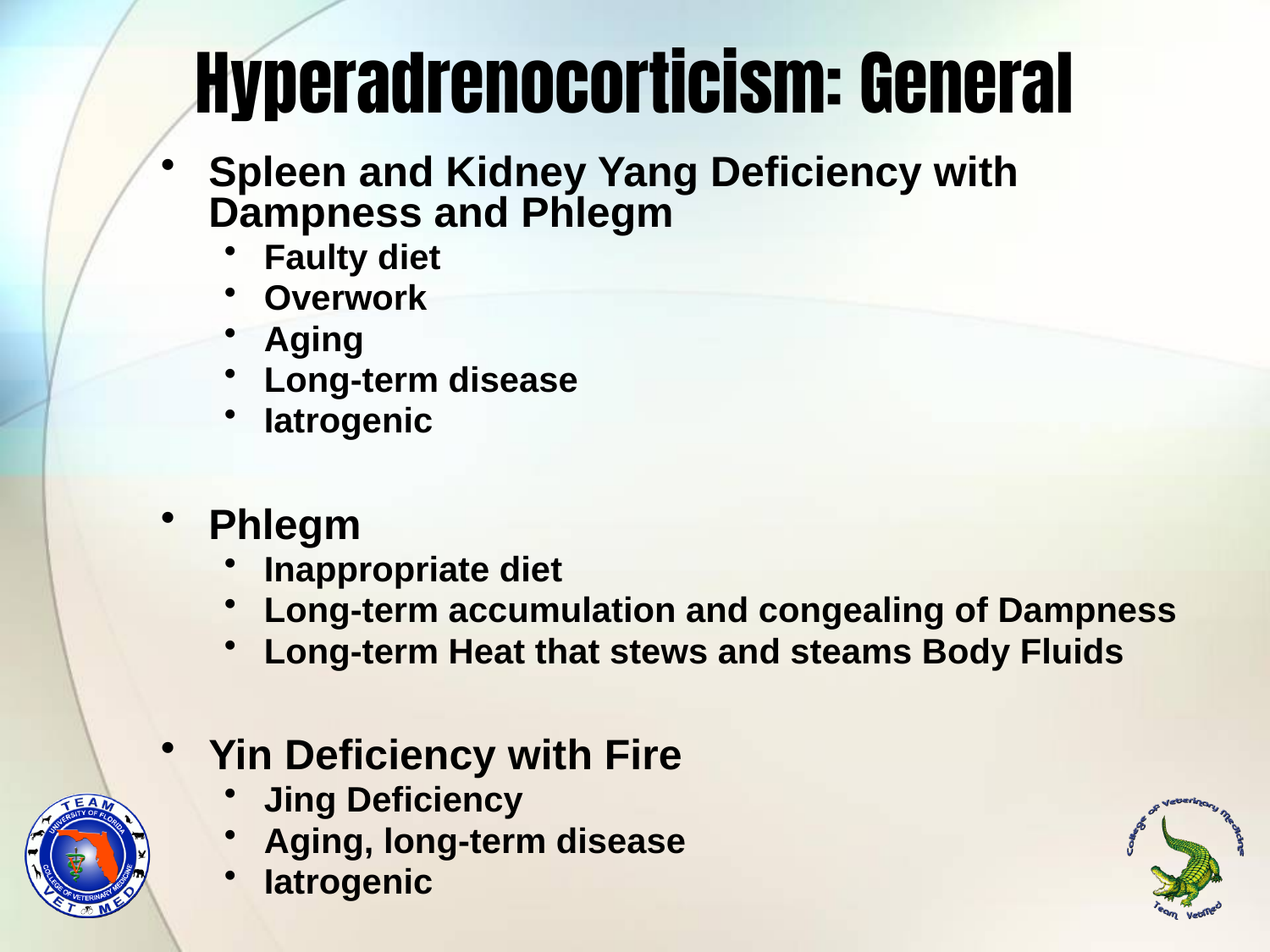

# Hyperadrenocorticism: General
Spleen and Kidney Yang Deficiency with Dampness and Phlegm
Faulty diet
Overwork
Aging
Long-term disease
Iatrogenic

Phlegm
Inappropriate diet
Long-term accumulation and congealing of Dampness
Long-term Heat that stews and steams Body Fluids

Yin Deficiency with Fire
Jing Deficiency
Aging, long-term disease
Iatrogenic